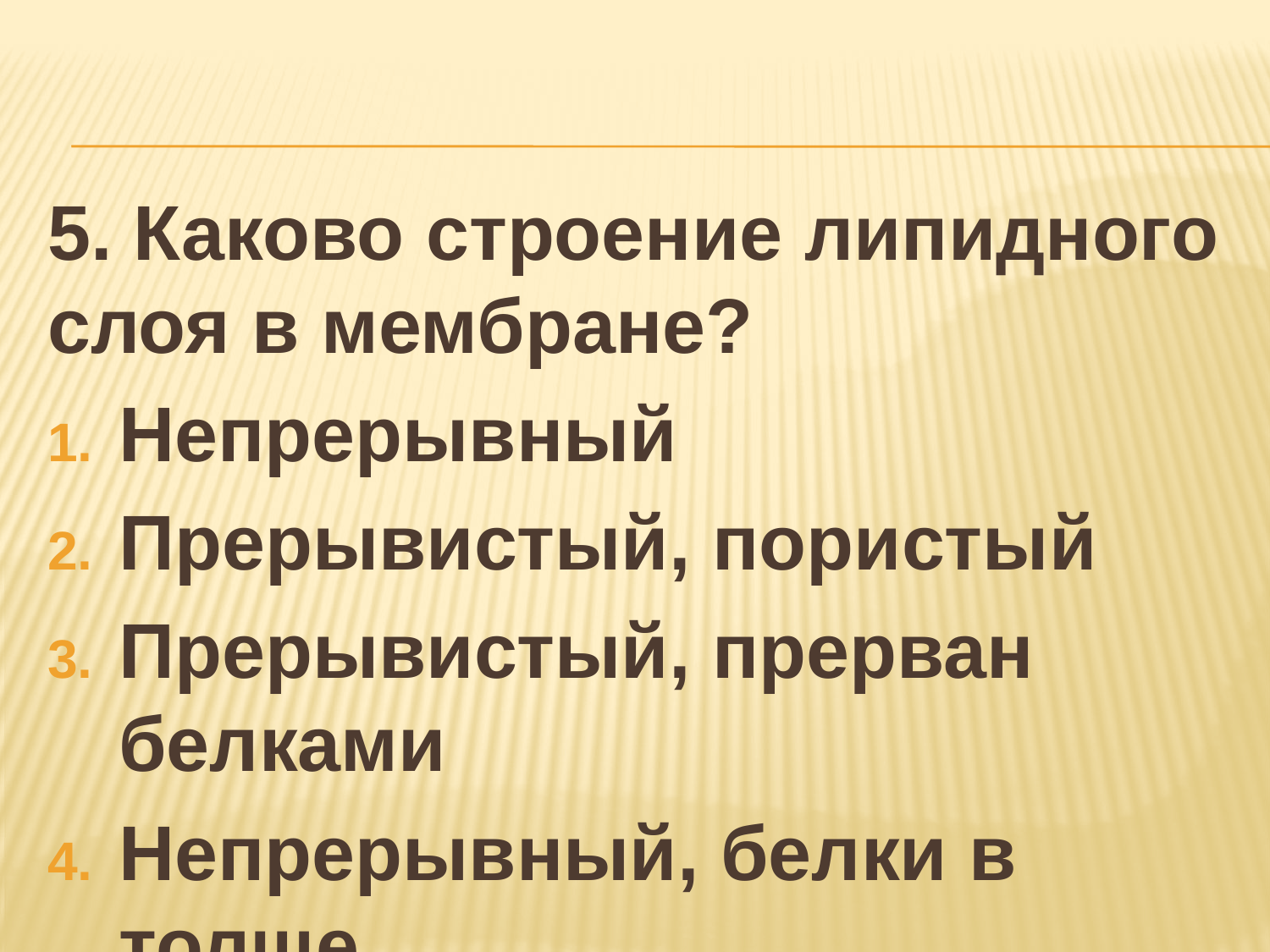

#
5. Каково строение липидного слоя в мембране?
Непрерывный
Прерывистый, пористый
Прерывистый, прерван белками
Непрерывный, белки в толще